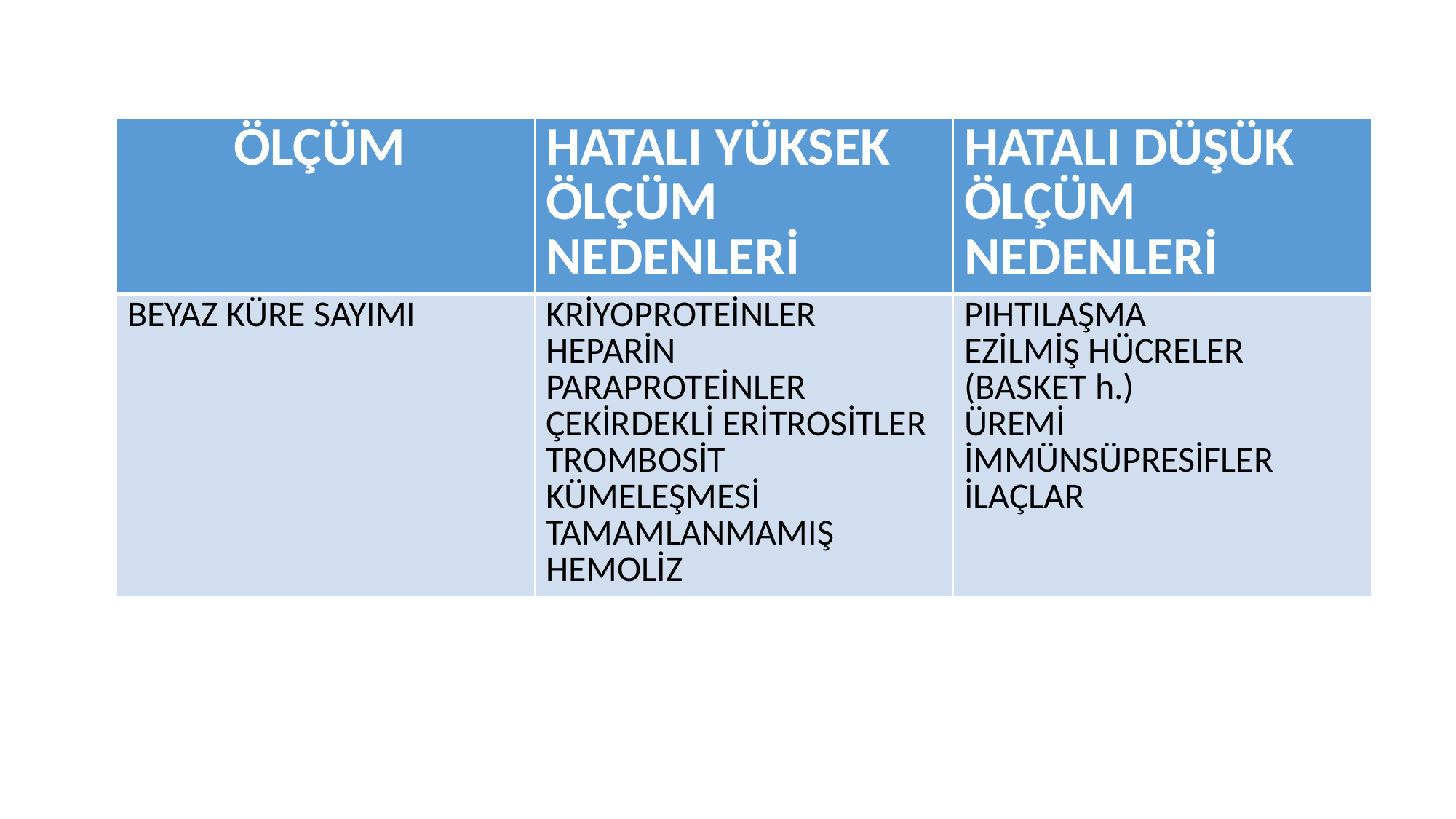

| ÖLÇÜM | HATALI YÜKSEK ÖLÇÜM NEDENLERİ | HATALI DÜŞÜK ÖLÇÜM NEDENLERİ |
| --- | --- | --- |
| BEYAZ KÜRE SAYIMI | KRİYOPROTEİNLER HEPARİN PARAPROTEİNLER ÇEKİRDEKLİ ERİTROSİTLER TROMBOSİT KÜMELEŞMESİ TAMAMLANMAMIŞ HEMOLİZ | PIHTILAŞMA EZİLMİŞ HÜCRELER (BASKET h.) ÜREMİ İMMÜNSÜPRESİFLER İLAÇLAR |